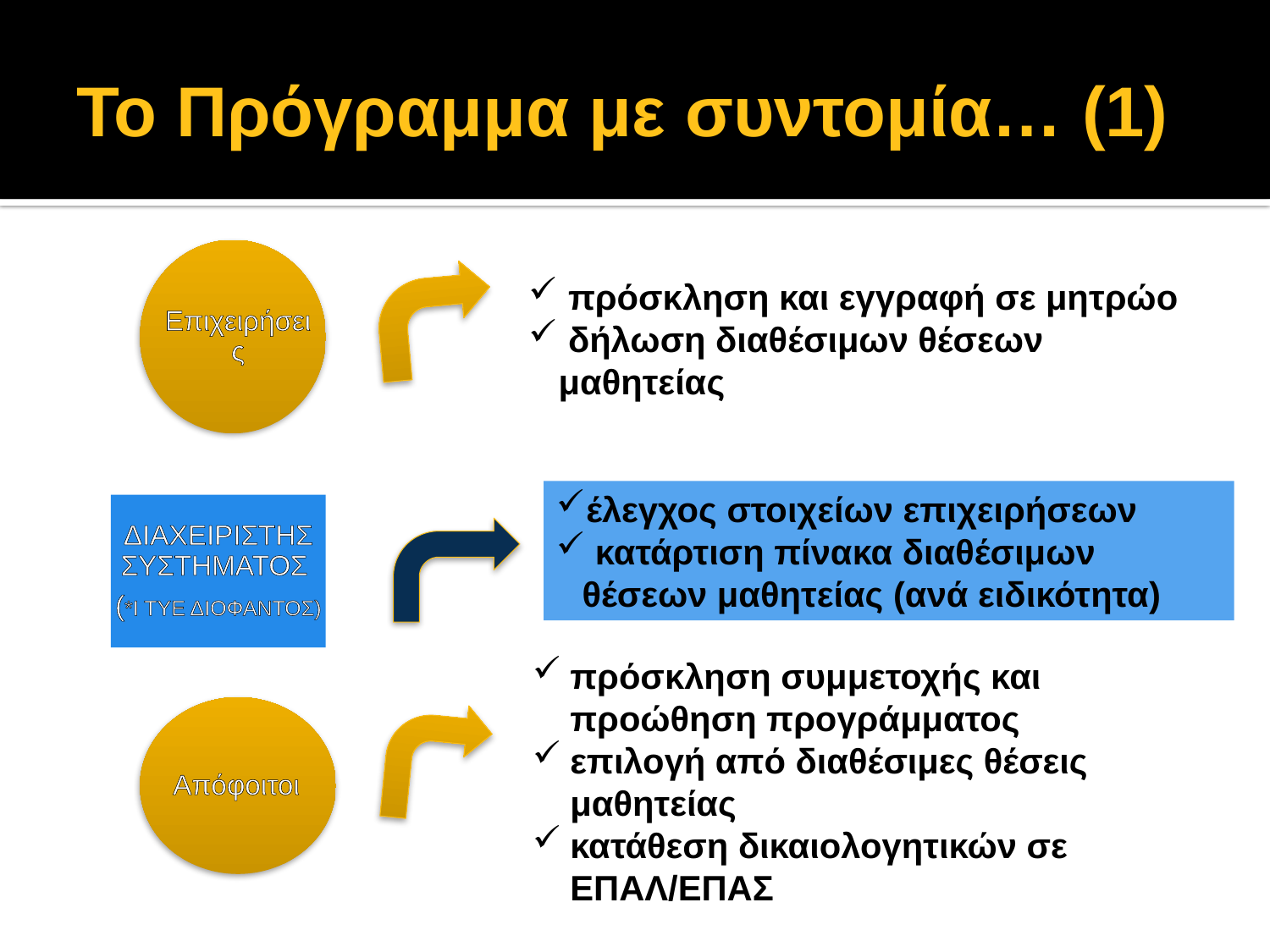

# Το Πρόγραμμα με συντομία… (1)

Επιχειρήσεις

 πρόσκληση και εγγραφή σε μητρώο
 δήλωση διαθέσιμων θέσεων μαθητείας
έλεγχος στοιχείων επιχειρήσεων
 κατάρτιση πίνακα διαθέσιμων θέσεων μαθητείας (ανά ειδικότητα)
ΔΙΑΧΕΙΡΙΣΤΗΣ ΣΥΣΤΗΜΑΤΟΣ
(*Ι ΤΥΕ ΔΙΟΦΑΝΤΟΣ)

πρόσκληση συμμετοχής και προώθηση προγράμματος
επιλογή από διαθέσιμες θέσεις μαθητείας
κατάθεση δικαιολογητικών σε ΕΠΑΛ/ΕΠΑΣ

Απόφοιτοι